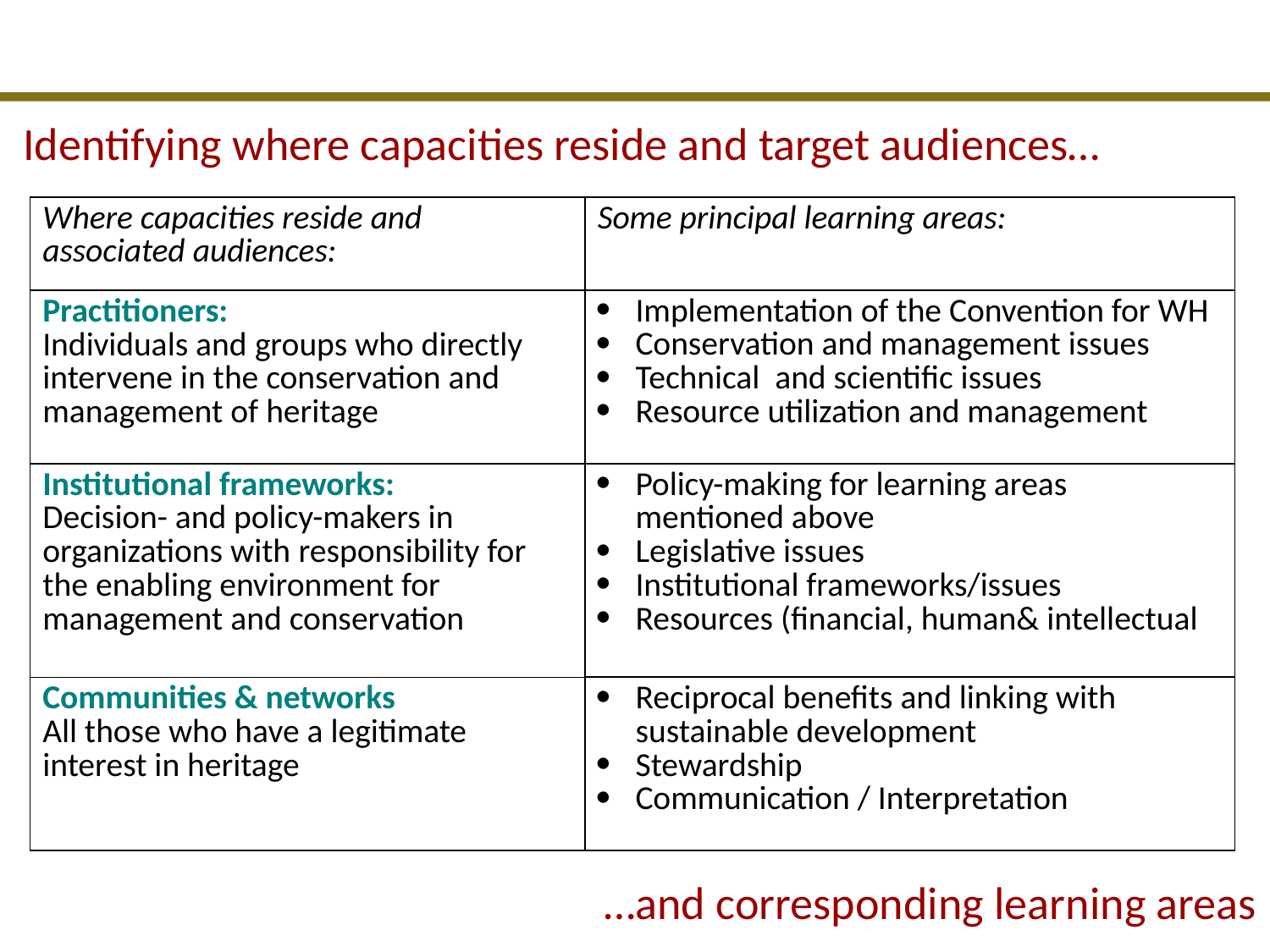

Identifying where capacities reside and target audiences…
| Where capacities reside and associated audiences: |
| --- |
| Practitioners: Individuals and groups who directly intervene in the conservation and management of heritage |
| Institutional frameworks: Decision- and policy-makers in organizations with responsibility for the enabling environment for management and conservation |
| Communities & networks All those who have a legitimate interest in heritage |
| Some principal learning areas: |
| --- |
| Implementation of the Convention for WH Conservation and management issues Technical and scientific issues Resource utilization and management |
| Policy-making for learning areas mentioned above Legislative issues Institutional frameworks/issues Resources (financial, human& intellectual |
| Reciprocal benefits and linking with sustainable development Stewardship Communication / Interpretation |
…and corresponding learning areas